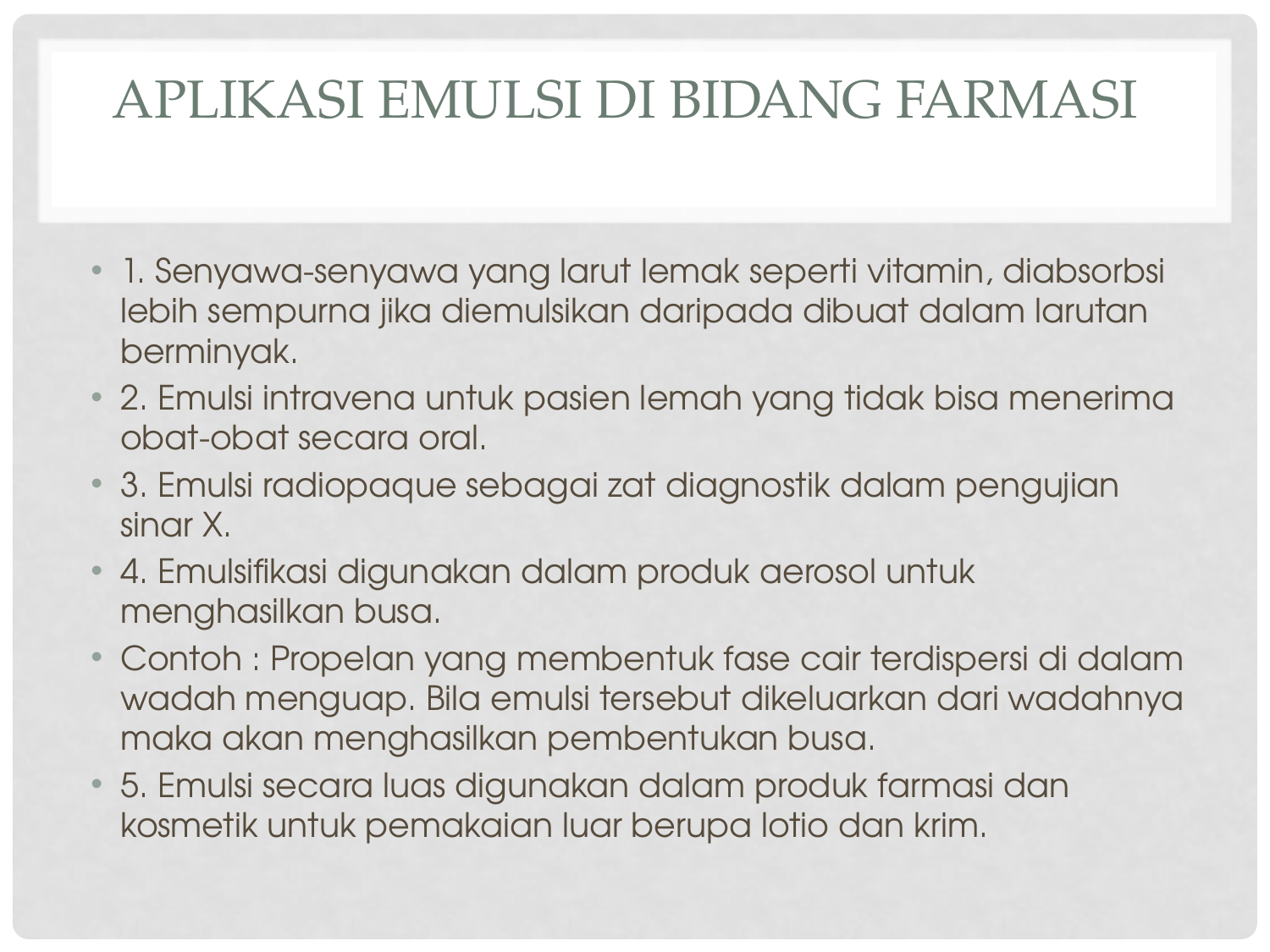

# APLIKASI EMULSI DI BIDANG FARMASI
1. Senyawa-senyawa yang larut lemak seperti vitamin, diabsorbsi lebih sempurna jika diemulsikan daripada dibuat dalam larutan berminyak.
2. Emulsi intravena untuk pasien lemah yang tidak bisa menerima obat-obat secara oral.
3. Emulsi radiopaque sebagai zat diagnostik dalam pengujian sinar X.
4. Emulsifikasi digunakan dalam produk aerosol untuk menghasilkan busa.
Contoh : Propelan yang membentuk fase cair terdispersi di dalam wadah menguap. Bila emulsi tersebut dikeluarkan dari wadahnya maka akan menghasilkan pembentukan busa.
5. Emulsi secara luas digunakan dalam produk farmasi dan kosmetik untuk pemakaian luar berupa lotio dan krim.